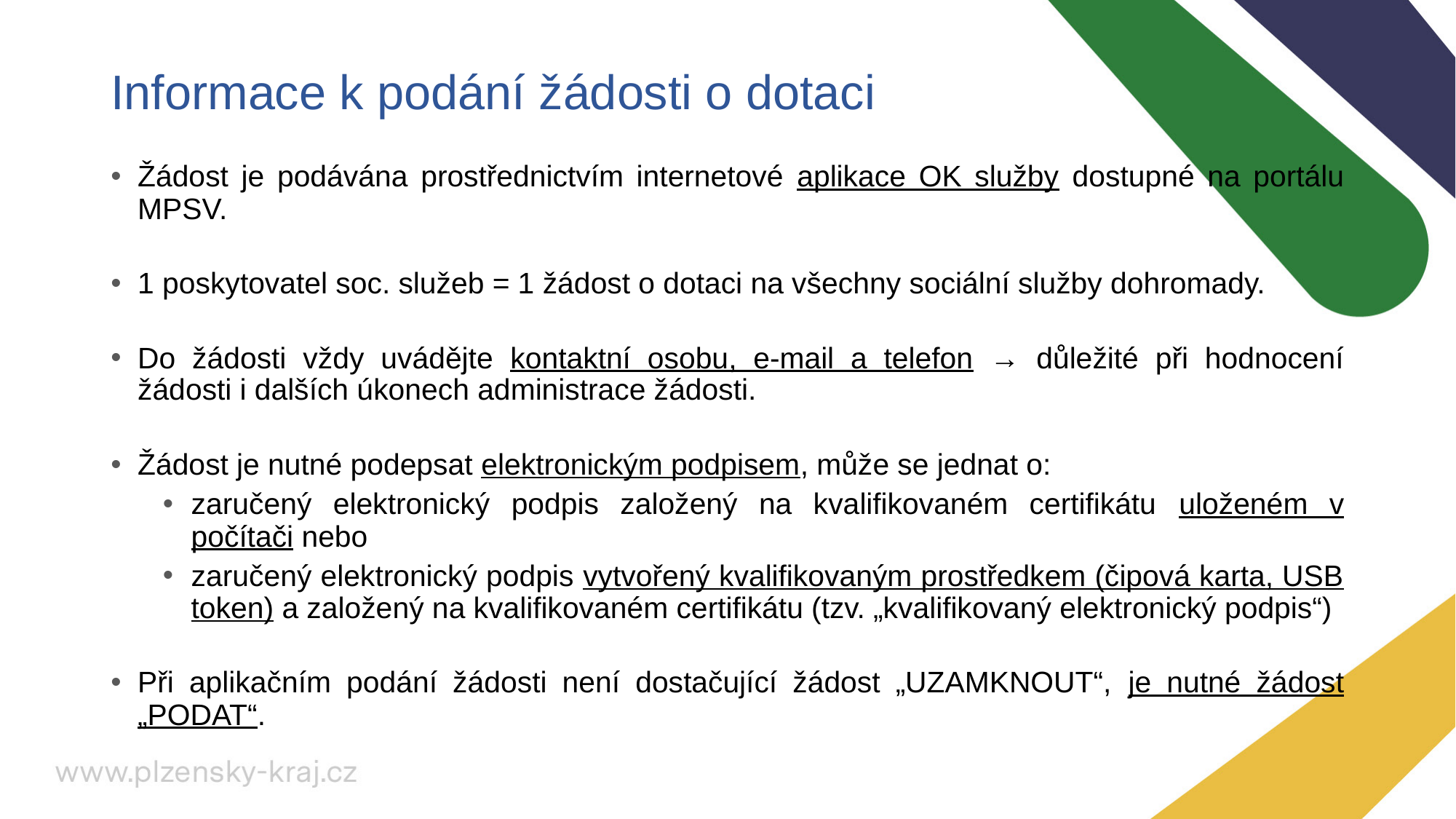

# Informace k podání žádosti o dotaci
Žádost je podávána prostřednictvím internetové aplikace OK služby dostupné na portálu MPSV.

1 poskytovatel soc. služeb = 1 žádost o dotaci na všechny sociální služby dohromady.

Do žádosti vždy uvádějte kontaktní osobu, e-mail a telefon → důležité při hodnocení žádosti i dalších úkonech administrace žádosti.

Žádost je nutné podepsat elektronickým podpisem, může se jednat o:
zaručený elektronický podpis založený na kvalifikovaném certifikátu uloženém v počítači nebo
zaručený elektronický podpis vytvořený kvalifikovaným prostředkem (čipová karta, USB token) a založený na kvalifikovaném certifikátu (tzv. „kvalifikovaný elektronický podpis“)

Při aplikačním podání žádosti není dostačující žádost „UZAMKNOUT“, je nutné žádost „PODAT“.